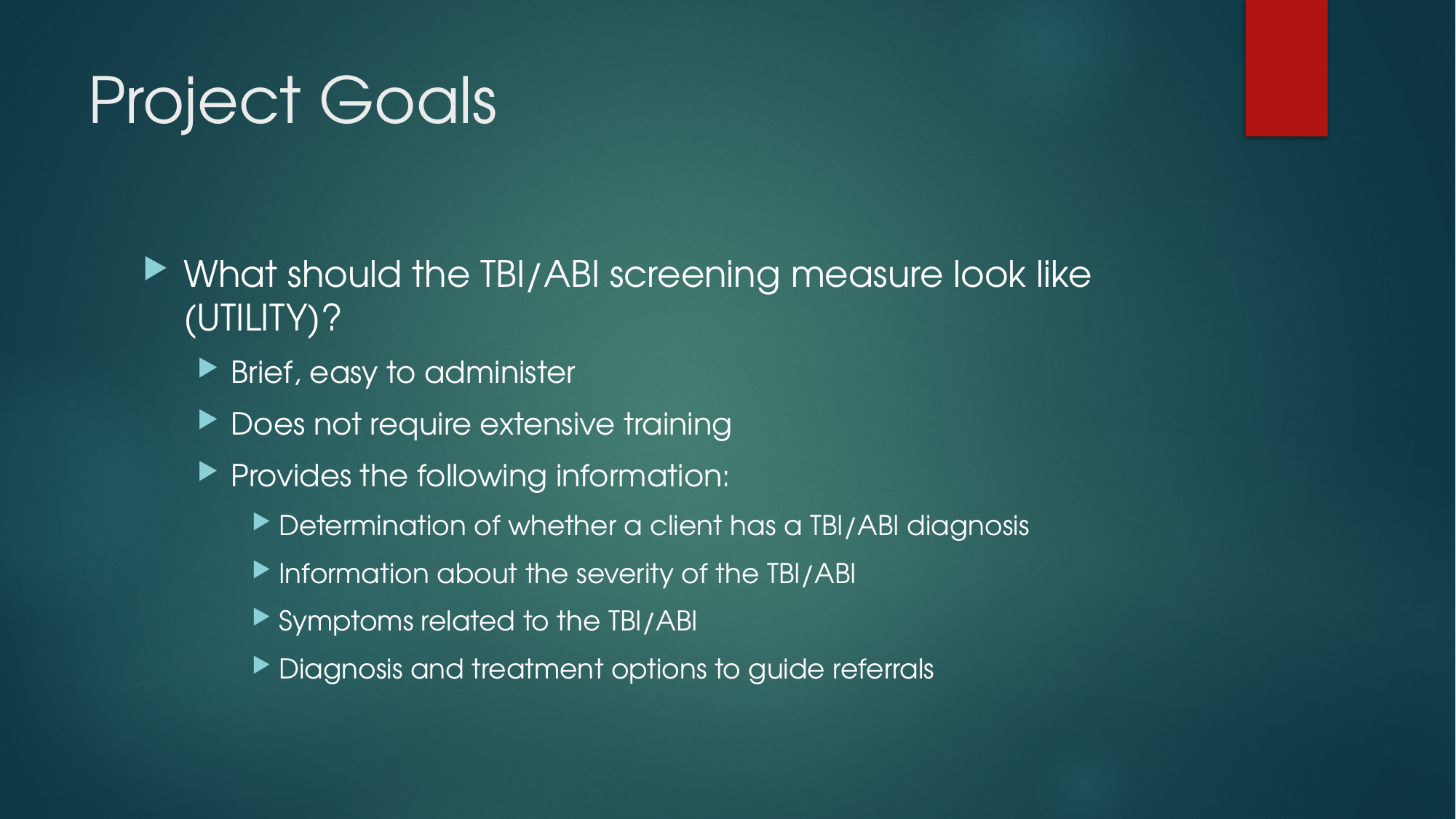

# Project Goals
What should the TBI/ABI screening measure look like (UTILITY)?
Brief, easy to administer
Does not require extensive training
Provides the following information:
Determination of whether a client has a TBI/ABI diagnosis
Information about the severity of the TBI/ABI
Symptoms related to the TBI/ABI
Diagnosis and treatment options to guide referrals